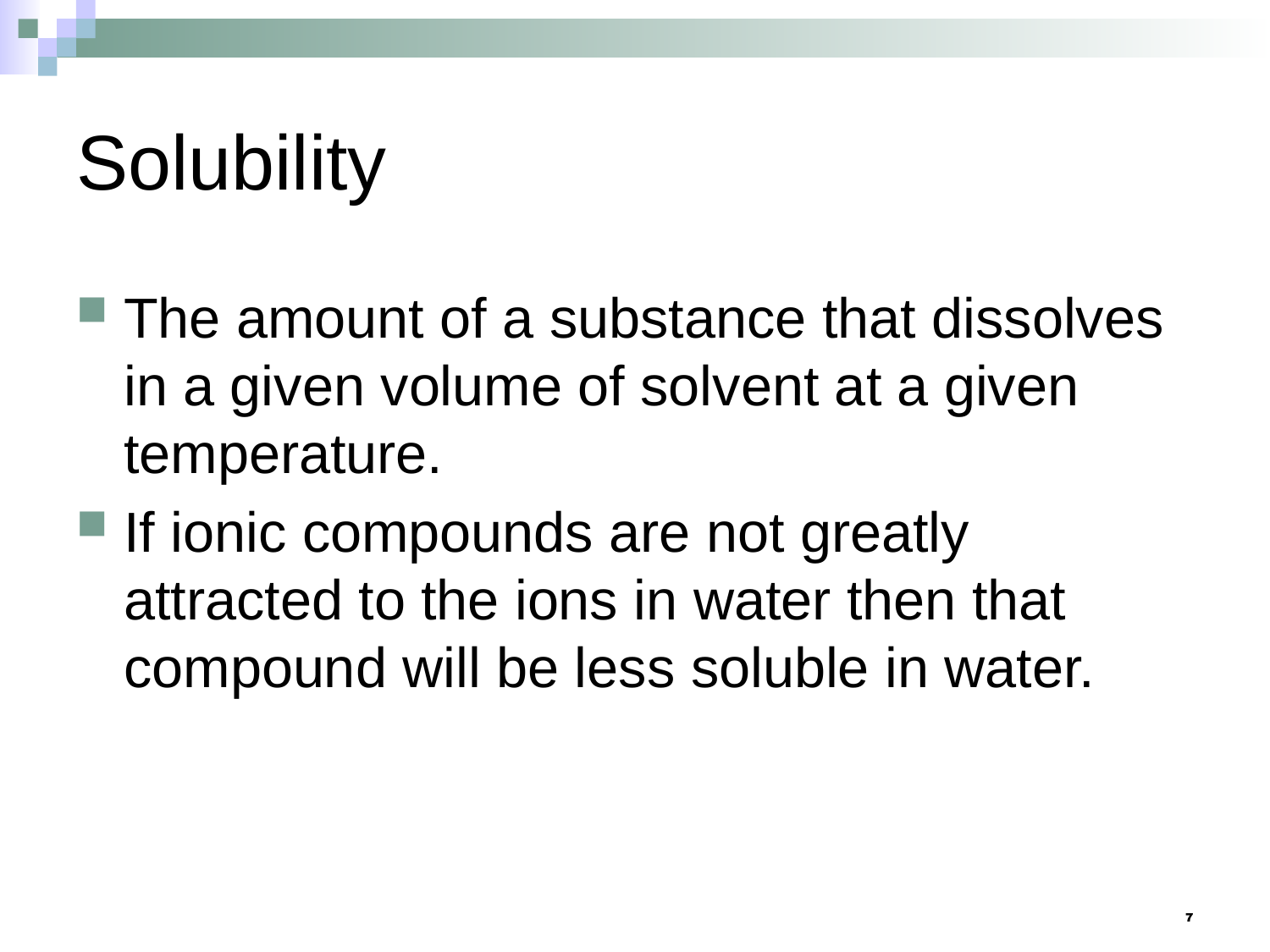

# Solubility
The amount of a substance that dissolves in a given volume of solvent at a given temperature.
If ionic compounds are not greatly attracted to the ions in water then that compound will be less soluble in water.
7